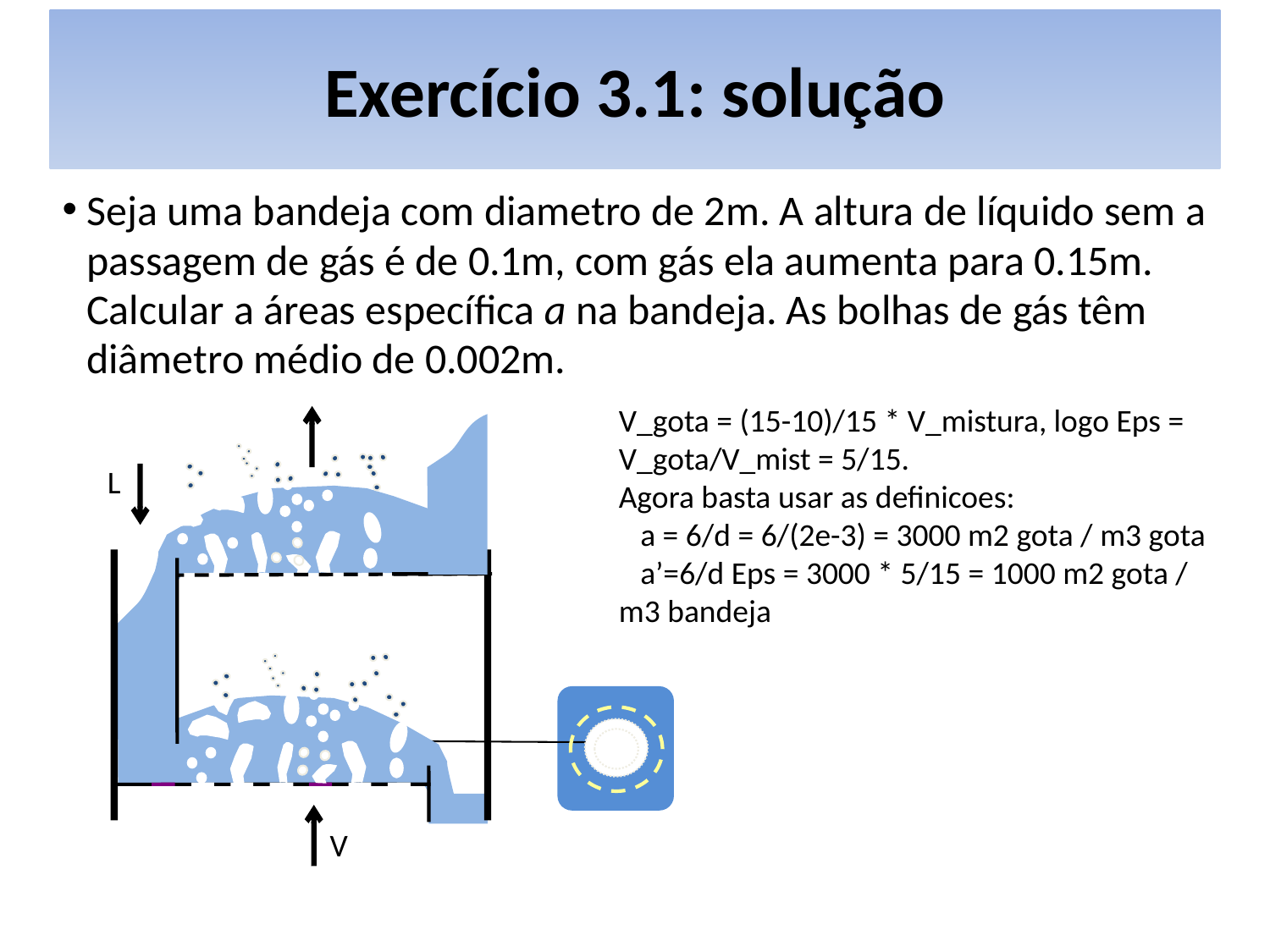

# Exercício 3.1: solução
Seja uma bandeja com diametro de 2m. A altura de líquido sem a passagem de gás é de 0.1m, com gás ela aumenta para 0.15m. Calcular a áreas específica a na bandeja. As bolhas de gás têm diâmetro médio de 0.002m.
V_gota = (15-10)/15 * V_mistura, logo Eps = V_gota/V_mist = 5/15.
Agora basta usar as definicoes:
   a = 6/d = 6/(2e-3) = 3000 m2 gota / m3 gota
   a’=6/d Eps = 3000 * 5/15 = 1000 m2 gota / m3 bandeja

L

V